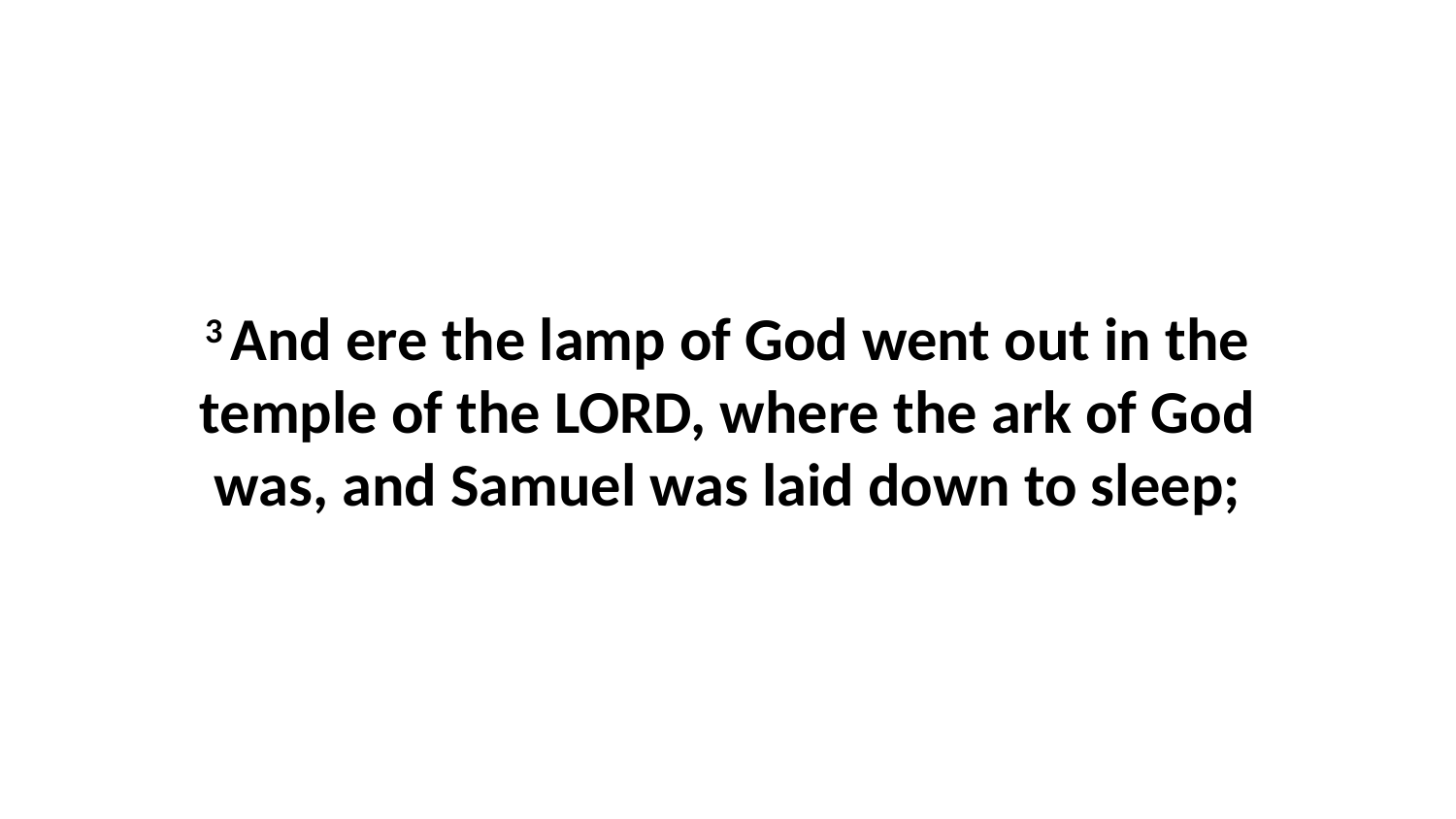

3 And ere the lamp of God went out in the temple of the LORD, where the ark of God was, and Samuel was laid down to sleep;